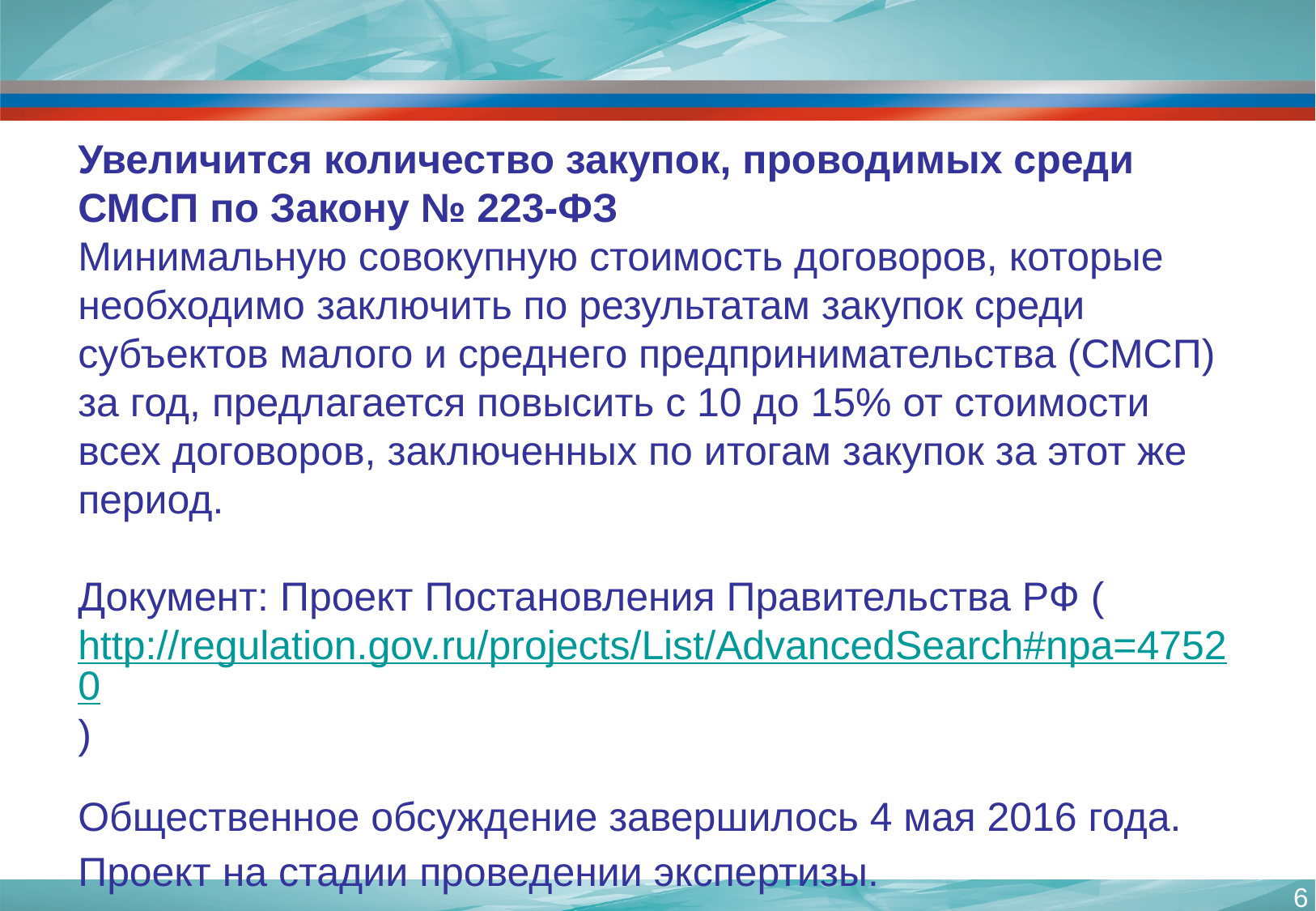

# Увеличится количество закупок, проводимых среди СМСП по Закону № 223-ФЗ Минимальную совокупную стоимость договоров, которые необходимо заключить по результатам закупок среди субъектов малого и среднего предпринимательства (СМСП) за год, предлагается повысить с 10 до 15% от стоимости всех договоров, заключенных по итогам закупок за этот же период. Документ: Проект Постановления Правительства РФ (http://regulation.gov.ru/projects/List/AdvancedSearch#npa=47520) Общественное обсуждение завершилось 4 мая 2016 года. Проект на стадии проведении экспертизы.
6